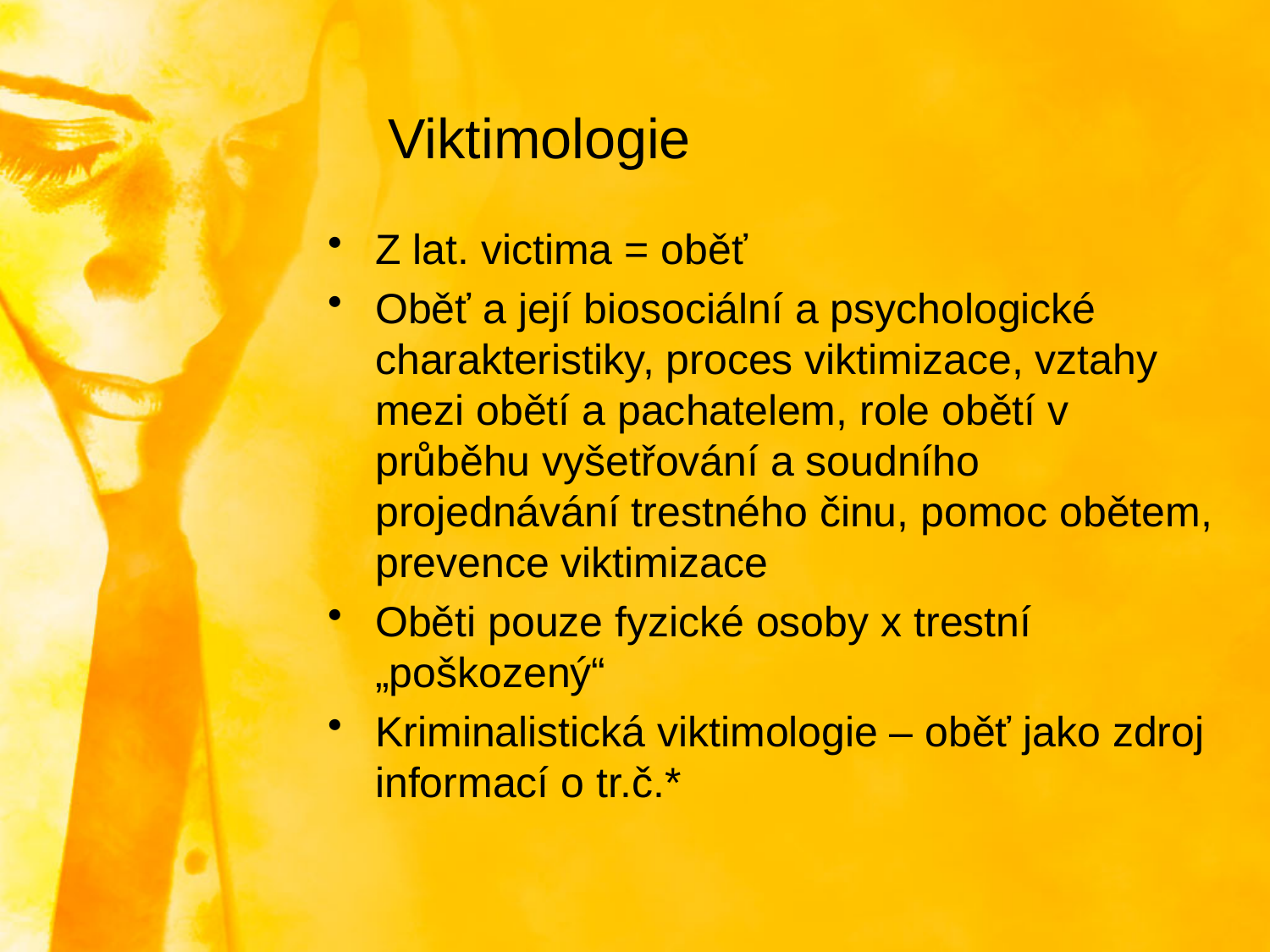

# Viktimologie
Z lat. victima = oběť
Oběť a její biosociální a psychologické charakteristiky, proces viktimizace, vztahy mezi obětí a pachatelem, role obětí v průběhu vyšetřování a soudního projednávání trestného činu, pomoc obětem, prevence viktimizace
Oběti pouze fyzické osoby x trestní „poškozený“
Kriminalistická viktimologie – oběť jako zdroj informací o tr.č.*